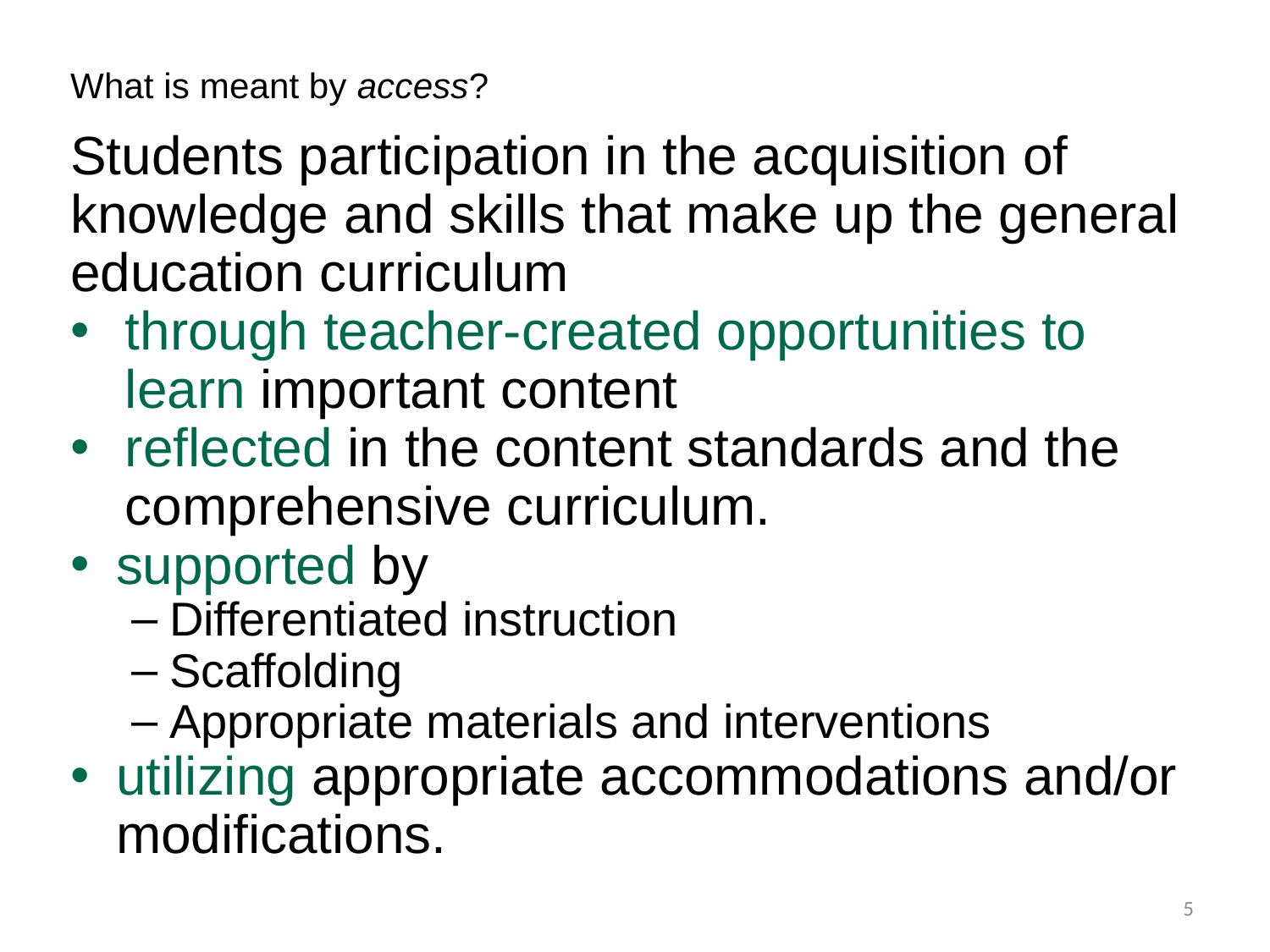

# What is meant by access?
Students participation in the acquisition of
knowledge and skills that make up the general
education curriculum
through teacher-created opportunities to learn important content
reflected in the content standards and the comprehensive curriculum.
supported by
Differentiated instruction
Scaffolding
Appropriate materials and interventions
utilizing appropriate accommodations and/or modifications.

5